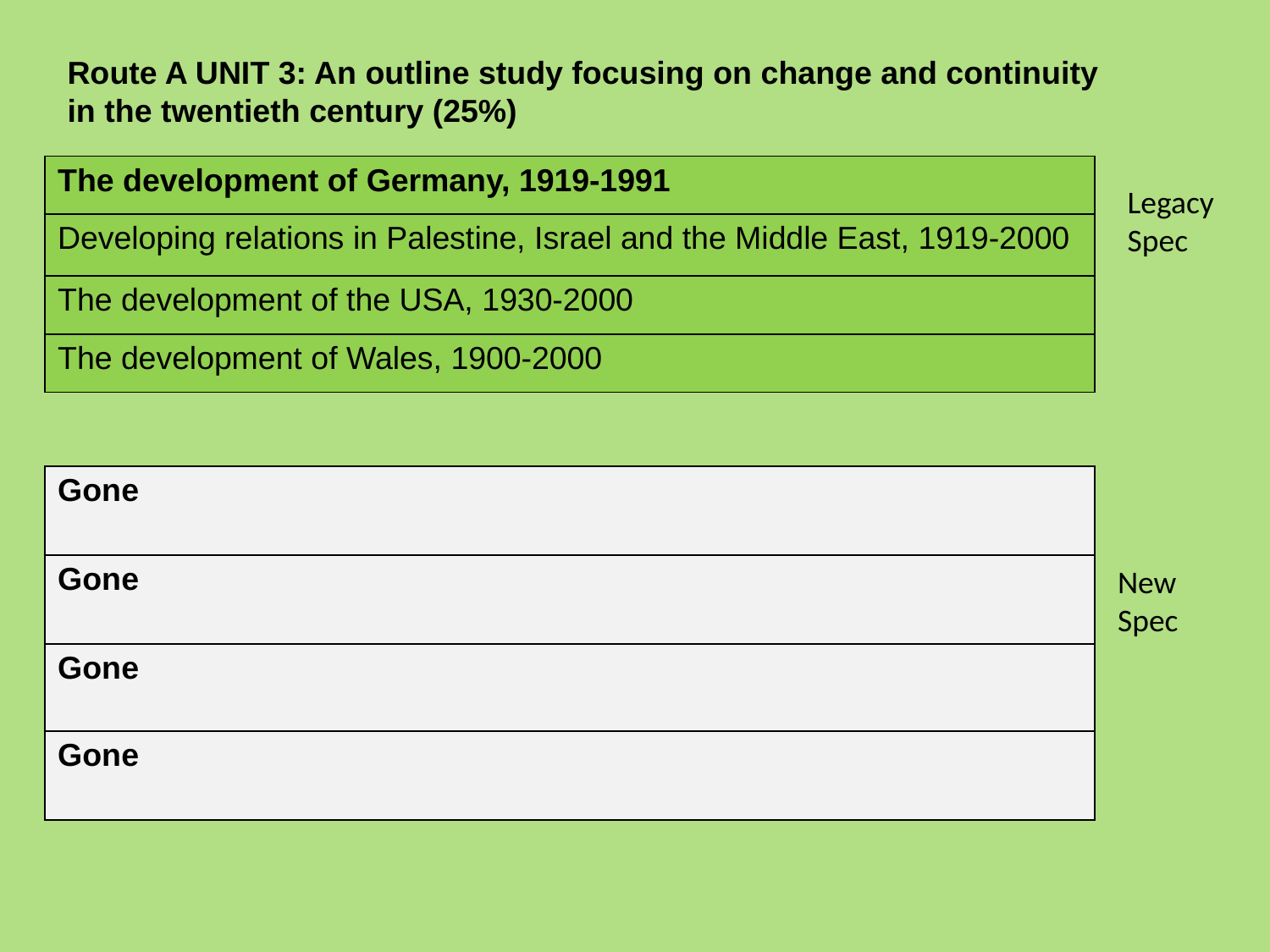

Route A UNIT 3: An outline study focusing on change and continuity in the twentieth century (25%)
| The development of Germany, 1919-1991 |
| --- |
| Developing relations in Palestine, Israel and the Middle East, 1919-2000 |
| The development of the USA, 1930-2000 |
| The development of Wales, 1900-2000 |
Legacy
Spec
| Gone |
| --- |
| Gone |
| Gone |
| Gone |
New
Spec